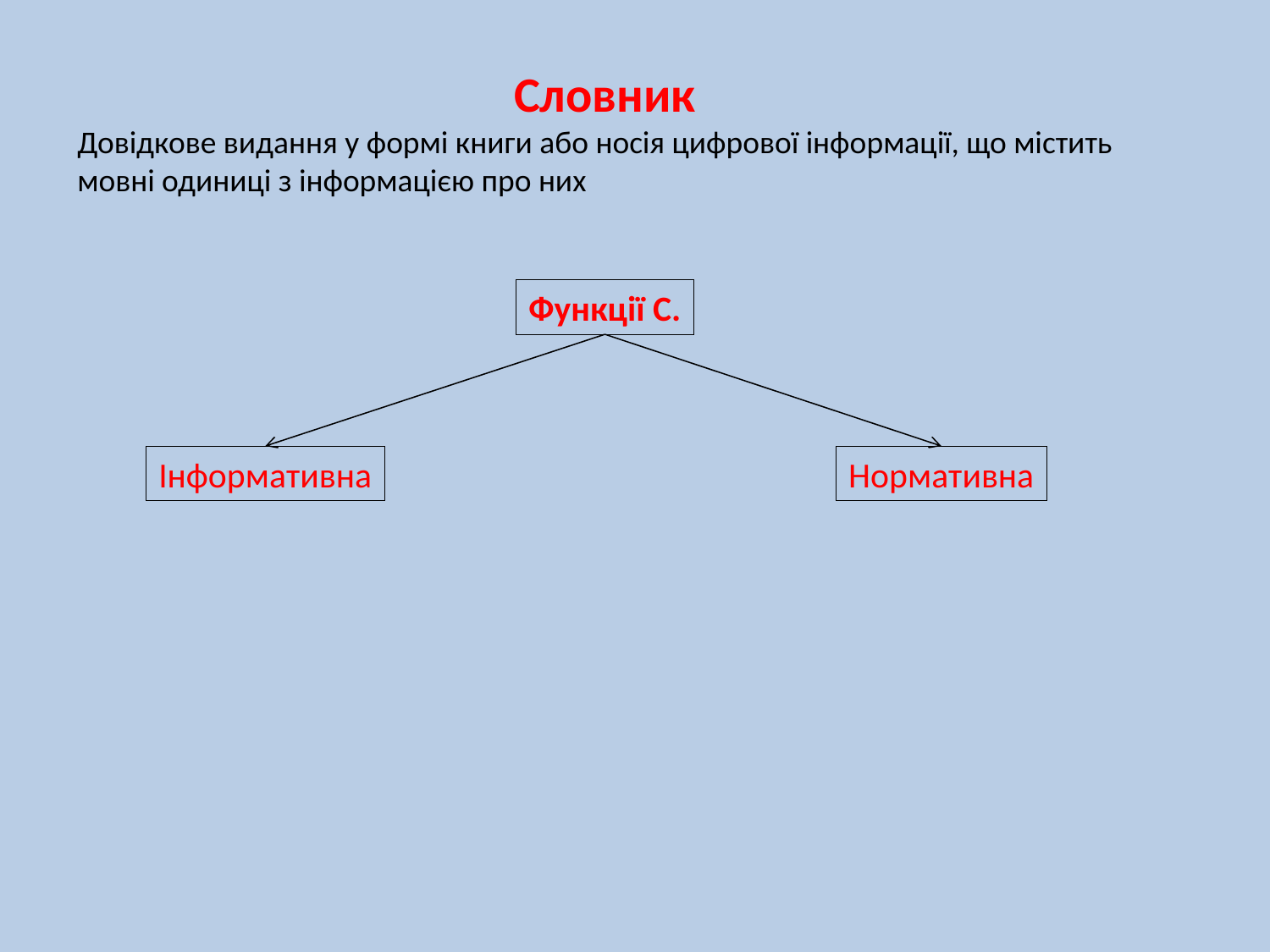

Словник
Довідкове видання у формі книги або носія цифрової інформації, що містить мовні одиниці з інформацією про них
Функції С.
Інформативна
Нормативна